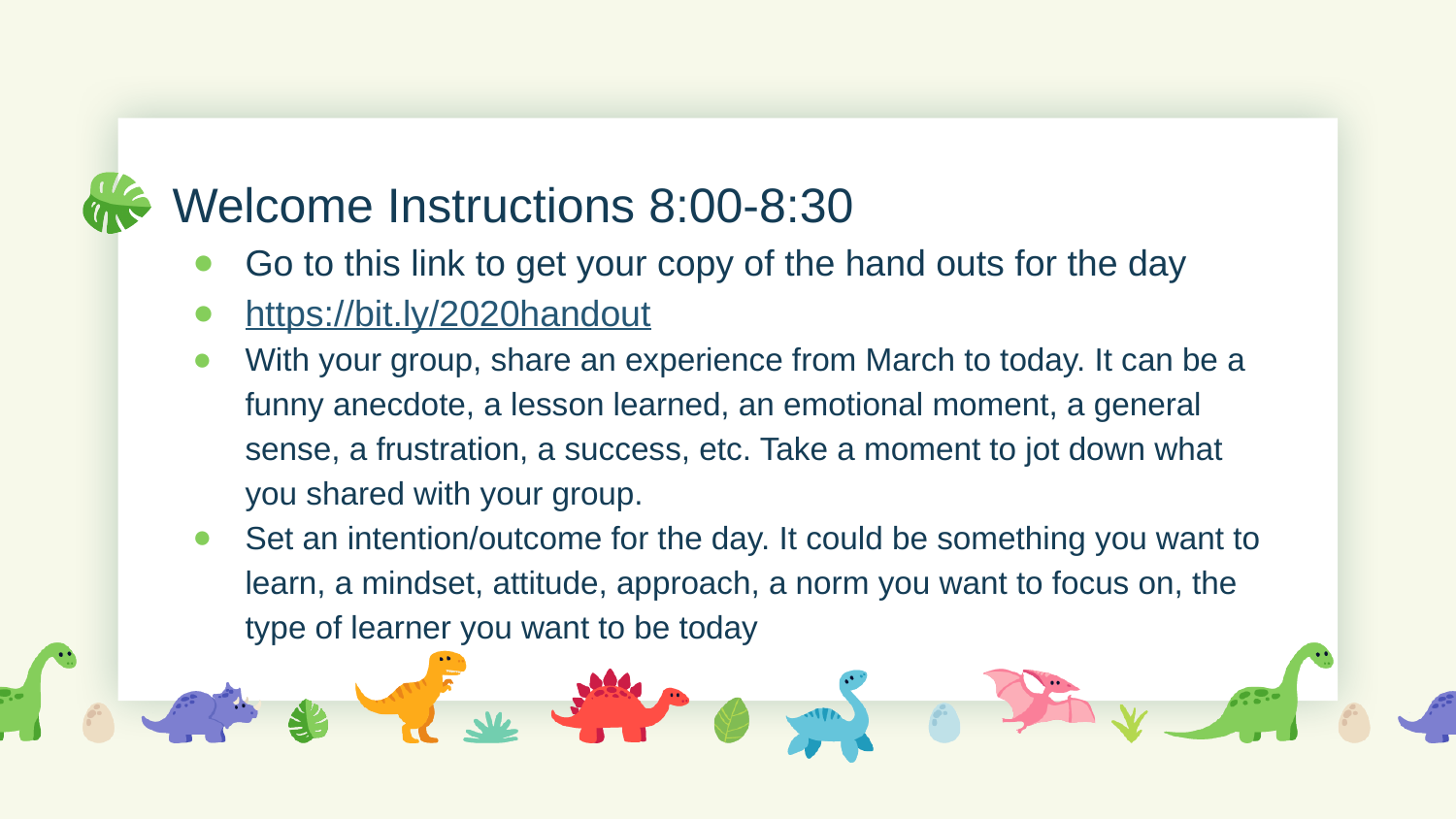

# Welcome Instructions 8:00-8:30
Go to this link to get your copy of the hand outs for the day
https://bit.ly/2020handout
With your group, share an experience from March to today. It can be a funny anecdote, a lesson learned, an emotional moment, a general sense, a frustration, a success, etc. Take a moment to jot down what you shared with your group.
Set an intention/outcome for the day. It could be something you want to learn, a mindset, attitude, approach, a norm you want to focus on, the type of learner you want to be today